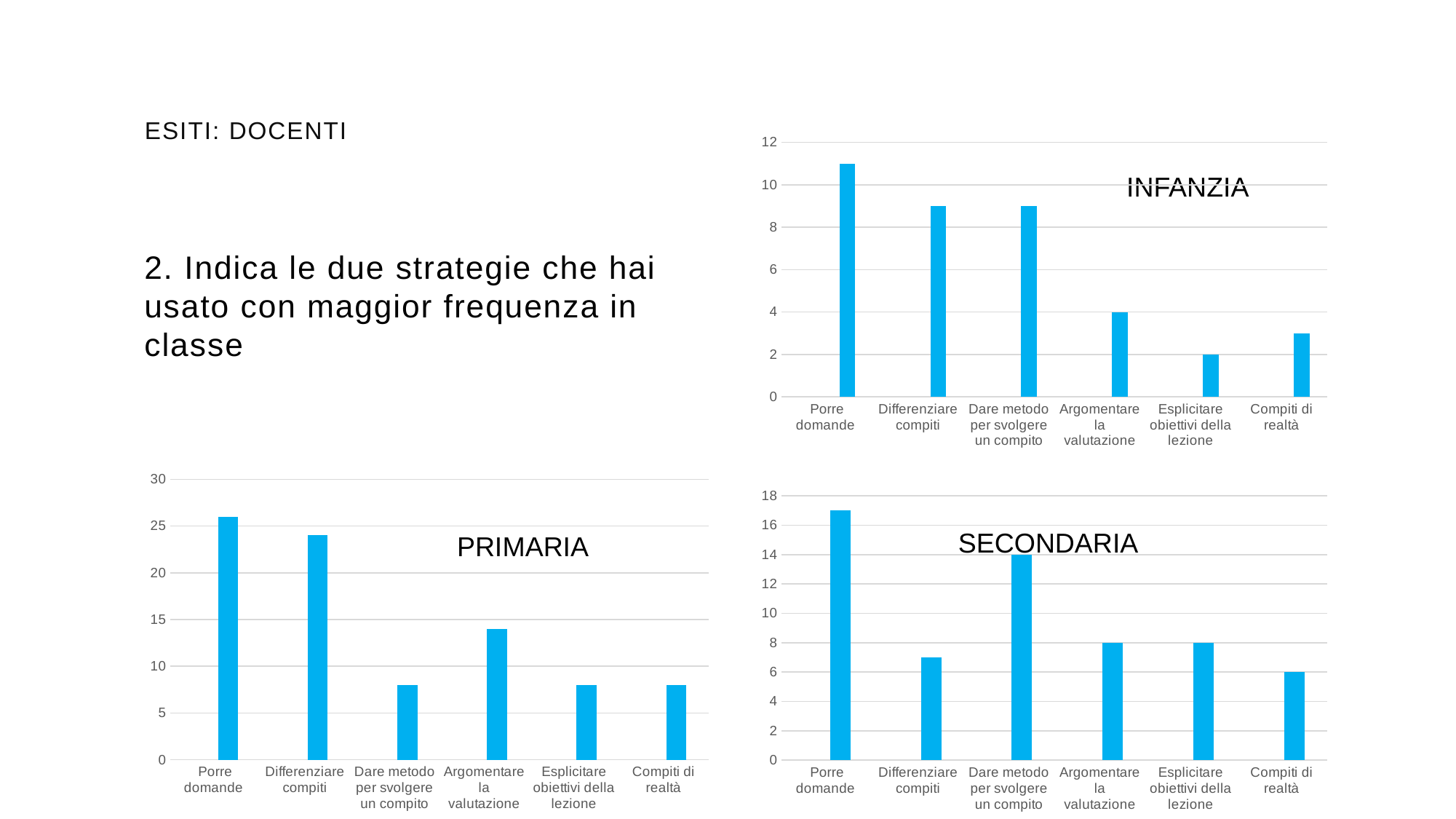

ESITI: DOCENTI

### Chart

| Category |  |  |  |
|---|---|---|---|
| Porre domande  | None | None | 11.0 |
| Differenziare compiti | None | None | 9.0 |
| Dare metodo per svolgere un compito | None | None | 9.0 |
| Argomentare la valutazione | None | None | 4.0 |
| Esplicitare obiettivi della lezione | None | None | 2.0 |
| Compiti di realtà | None | None | 3.0 |
INFANZIA
2. Indica le due strategie che hai usato con maggior frequenza in classe

### Chart

| Category |  |  |
|---|---|---|
| Porre domande  | None | 26.0 |
| Differenziare compiti | None | 24.0 |
| Dare metodo per svolgere un compito | None | 8.0 |
| Argomentare la valutazione | None | 14.0 |
| Esplicitare obiettivi della lezione | None | 8.0 |
| Compiti di realtà | None | 8.0 |

### Chart

| Category |  |  |
|---|---|---|
| Porre domande  | None | 17.0 |
| Differenziare compiti | None | 7.0 |
| Dare metodo per svolgere un compito | None | 14.0 |
| Argomentare la valutazione | None | 8.0 |
| Esplicitare obiettivi della lezione | None | 8.0 |
| Compiti di realtà | None | 6.0 |
SECONDARIA
PRIMARIA